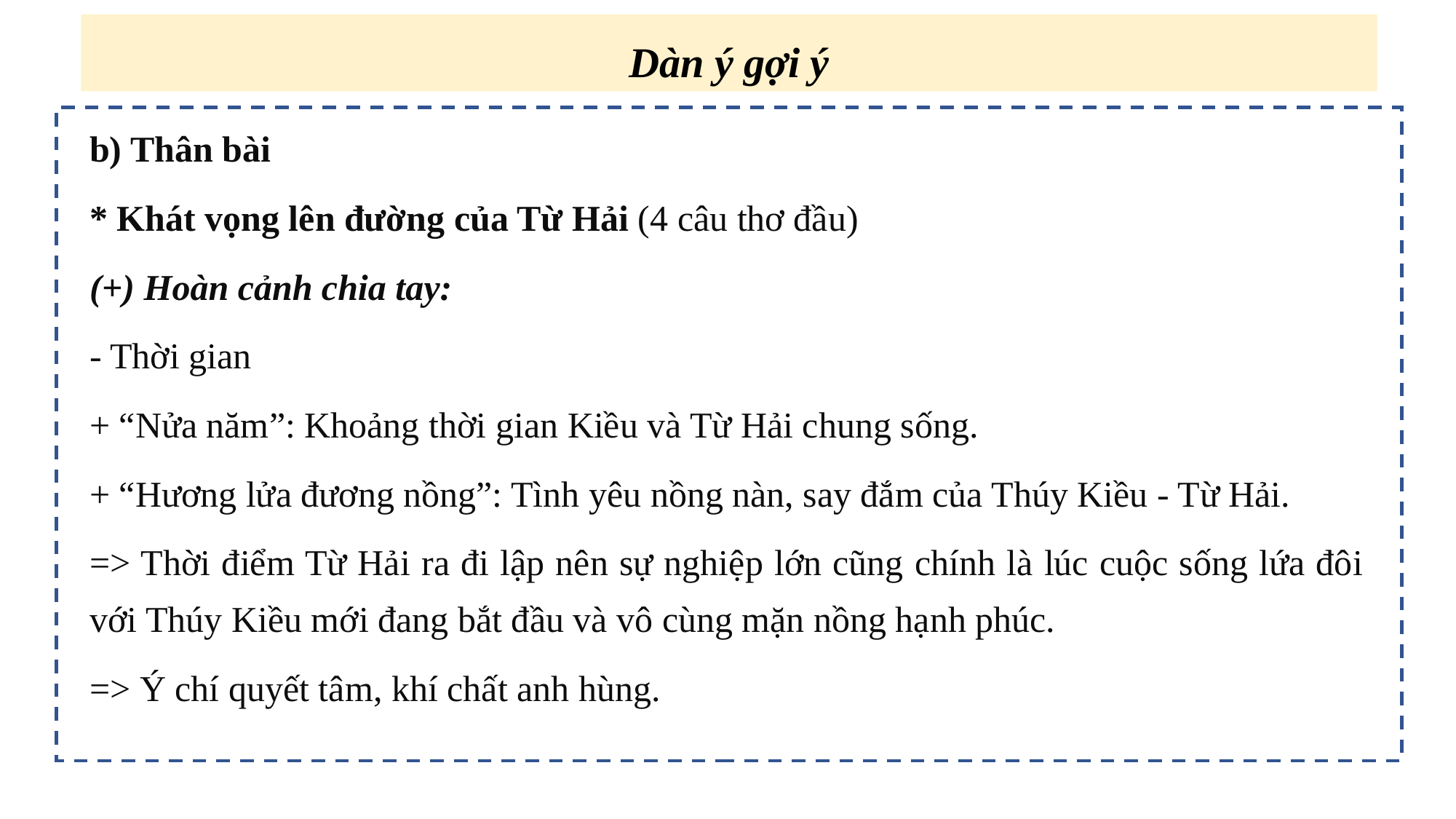

Dàn ý gợi ý

b) Thân bài
* Khát vọng lên đường của Từ Hải (4 câu thơ đầu)
(+) Hoàn cảnh chia tay:
- Thời gian
+ “Nửa năm”: Khoảng thời gian Kiều và Từ Hải chung sống.
+ “Hương lửa đương nồng”: Tình yêu nồng nàn, say đắm của Thúy Kiều - Từ Hải.
=> Thời điểm Từ Hải ra đi lập nên sự nghiệp lớn cũng chính là lúc cuộc sống lứa đôi với Thúy Kiều mới đang bắt đầu và vô cùng mặn nồng hạnh phúc.
=> Ý chí quyết tâm, khí chất anh hùng.